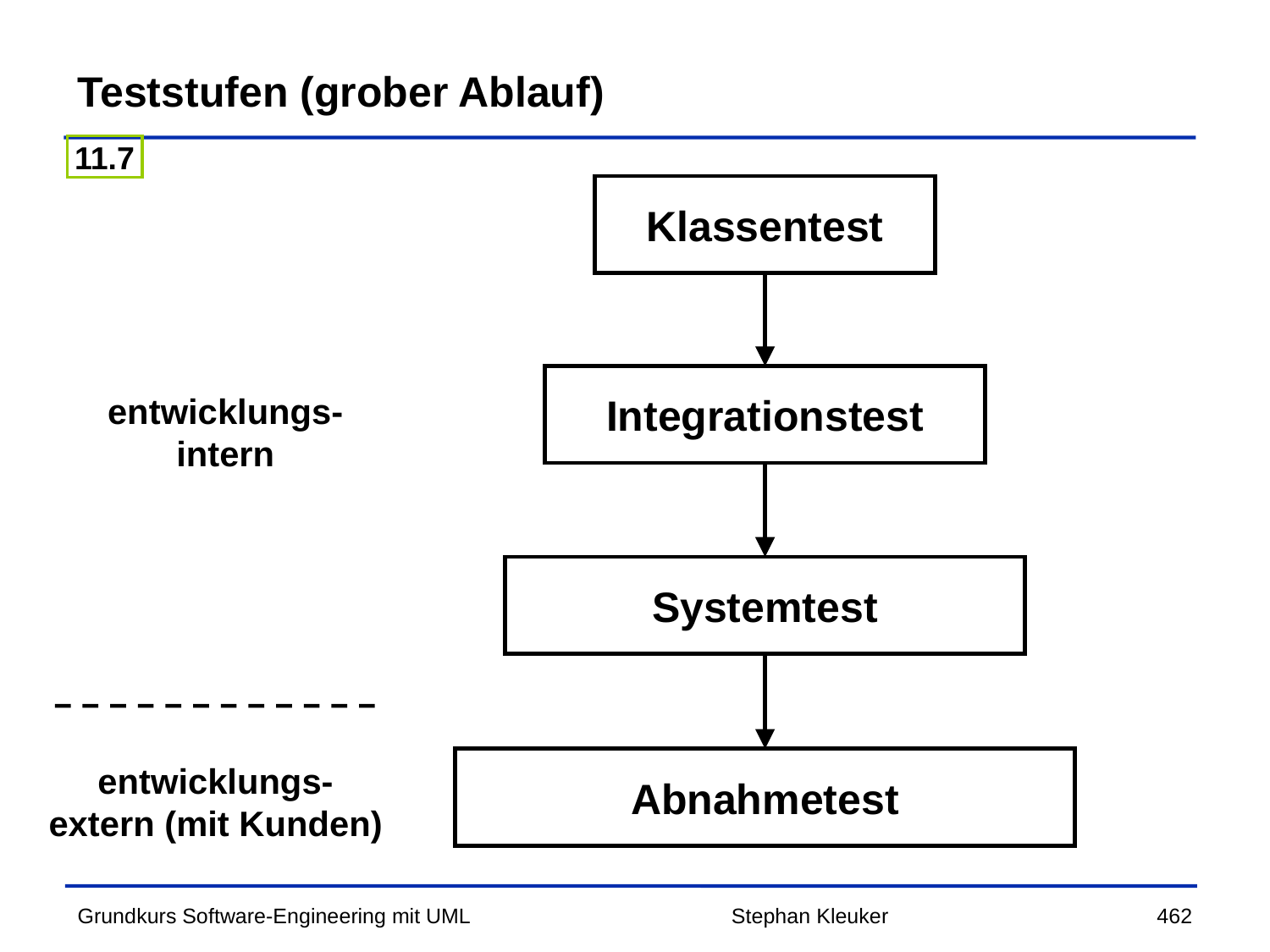

# Teststufen (grober Ablauf)
11.7
Klassentest
Integrationstest
entwicklungs-
intern
Systemtest

Abnahmetest
entwicklungs-
extern (mit Kunden)
Stephan Kleuker